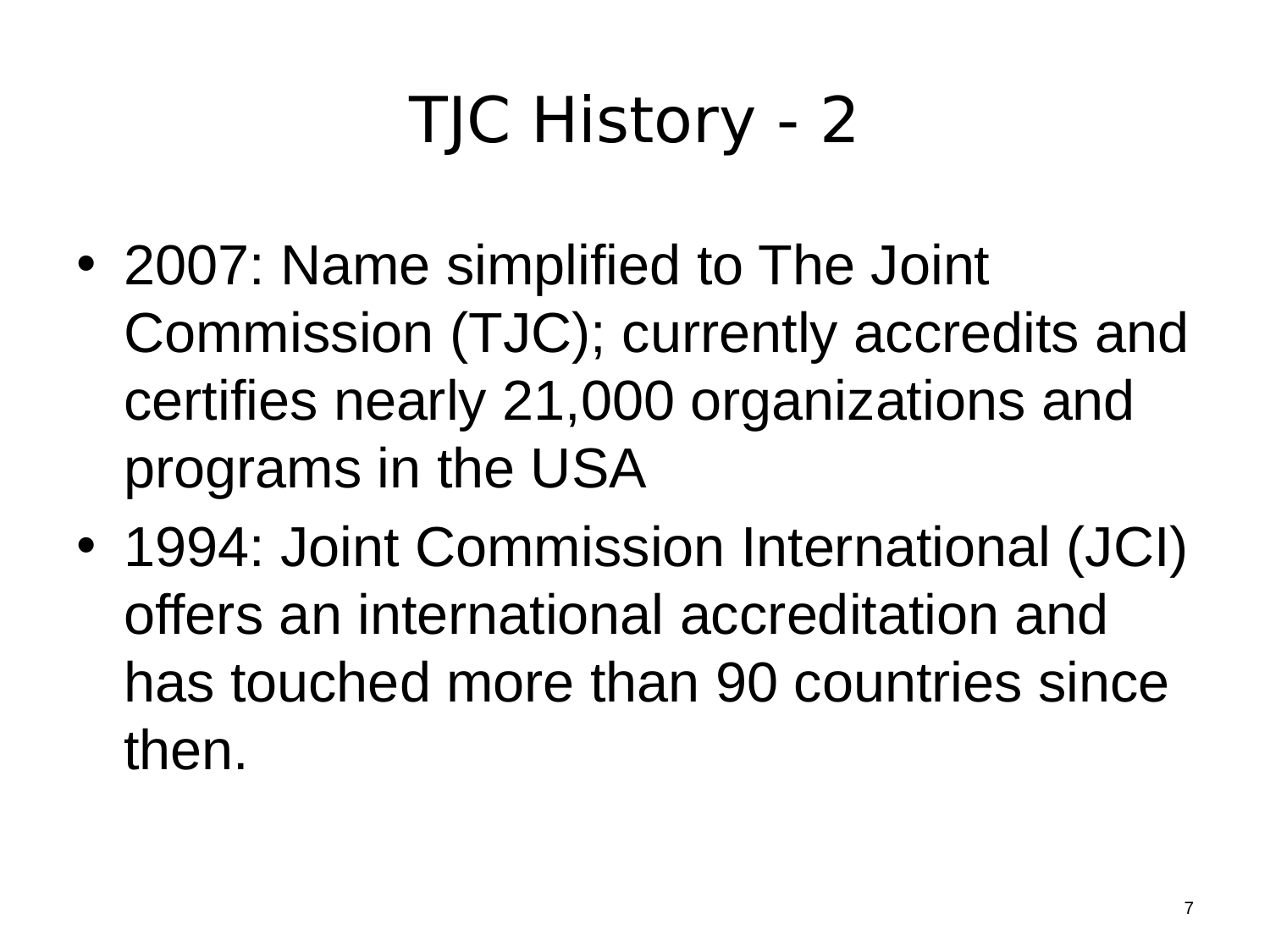

# TJC History - 2
2007: Name simplified to The Joint Commission (TJC); currently accredits and certifies nearly 21,000 organizations and programs in the USA
1994: Joint Commission International (JCI) offers an international accreditation and has touched more than 90 countries since then.
7